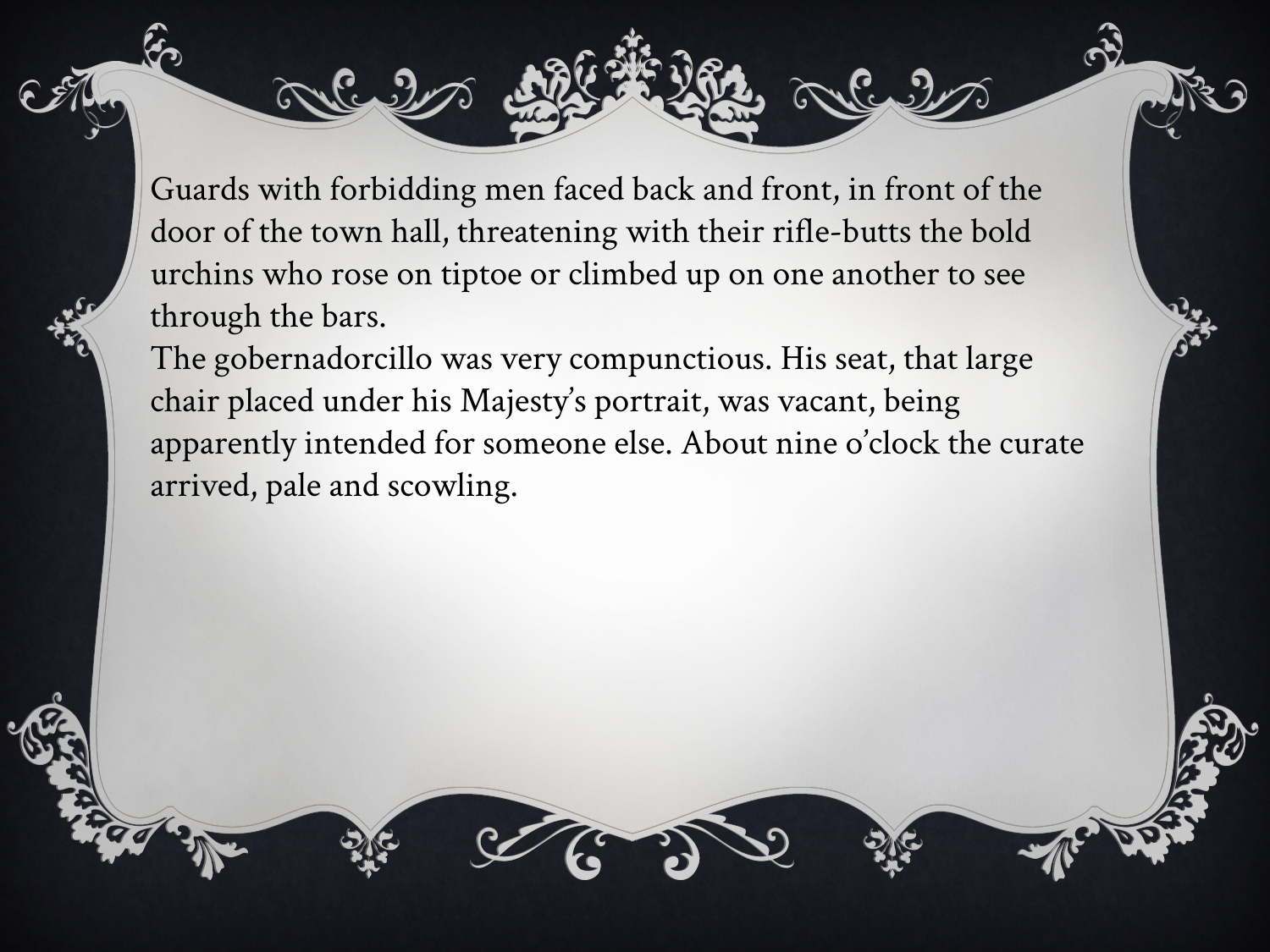

Guards with forbidding men faced back and front, in front of the door of the town hall, threatening with their rifle-butts the bold urchins who rose on tiptoe or climbed up on one another to see through the bars.
The gobernadorcillo was very compunctious. His seat, that large chair placed under his Majesty’s portrait, was vacant, being apparently intended for someone else. About nine o’clock the curate arrived, pale and scowling.